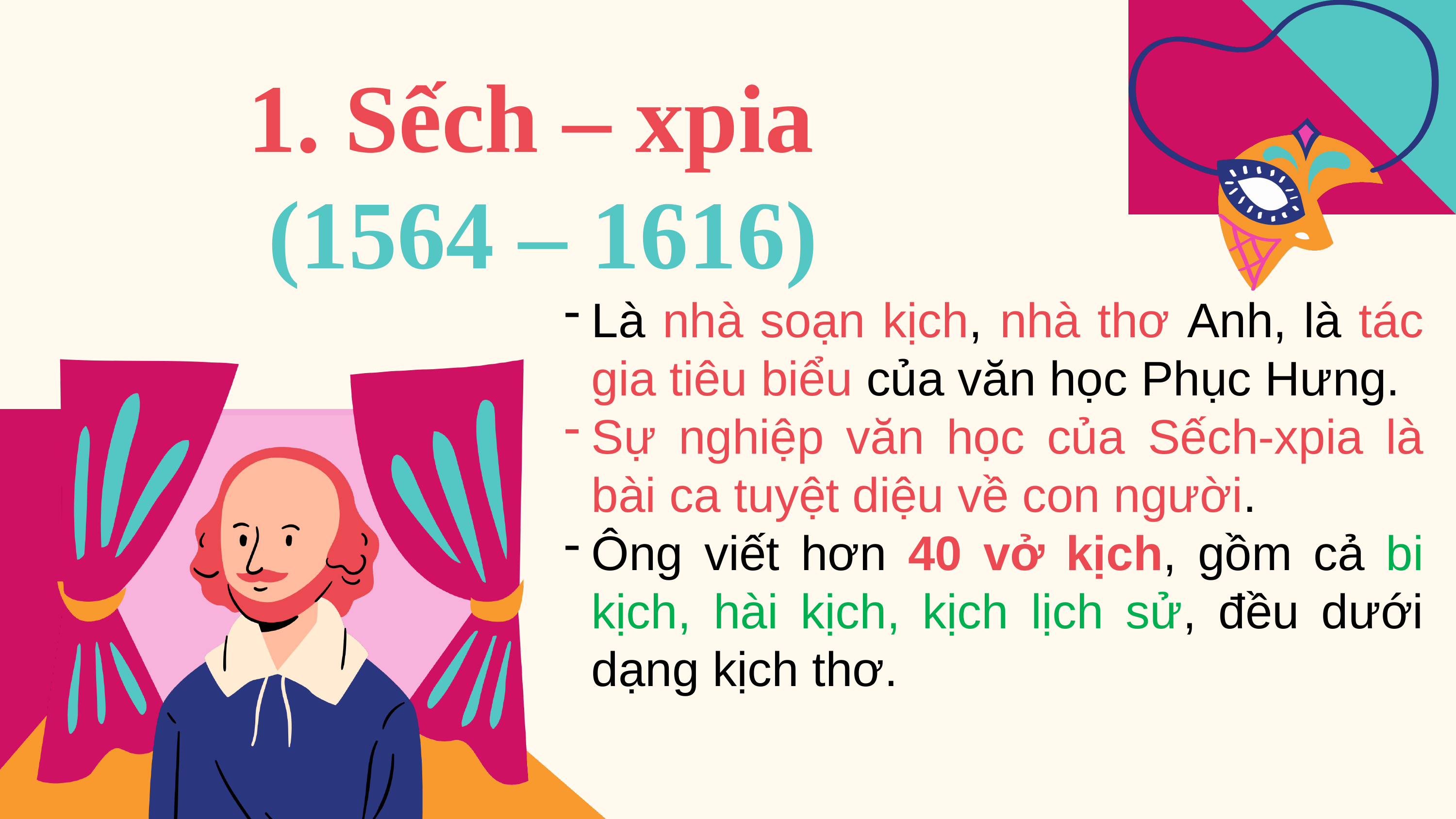

1. Sếch – xpia
(1564 – 1616)
Là nhà soạn kịch, nhà thơ Anh, là tác gia tiêu biểu của văn học Phục Hưng.
Sự nghiệp văn học của Sếch-xpia là bài ca tuyệt diệu về con người.
Ông viết hơn 40 vở kịch, gồm cả bi kịch, hài kịch, kịch lịch sử, đều dưới dạng kịch thơ.